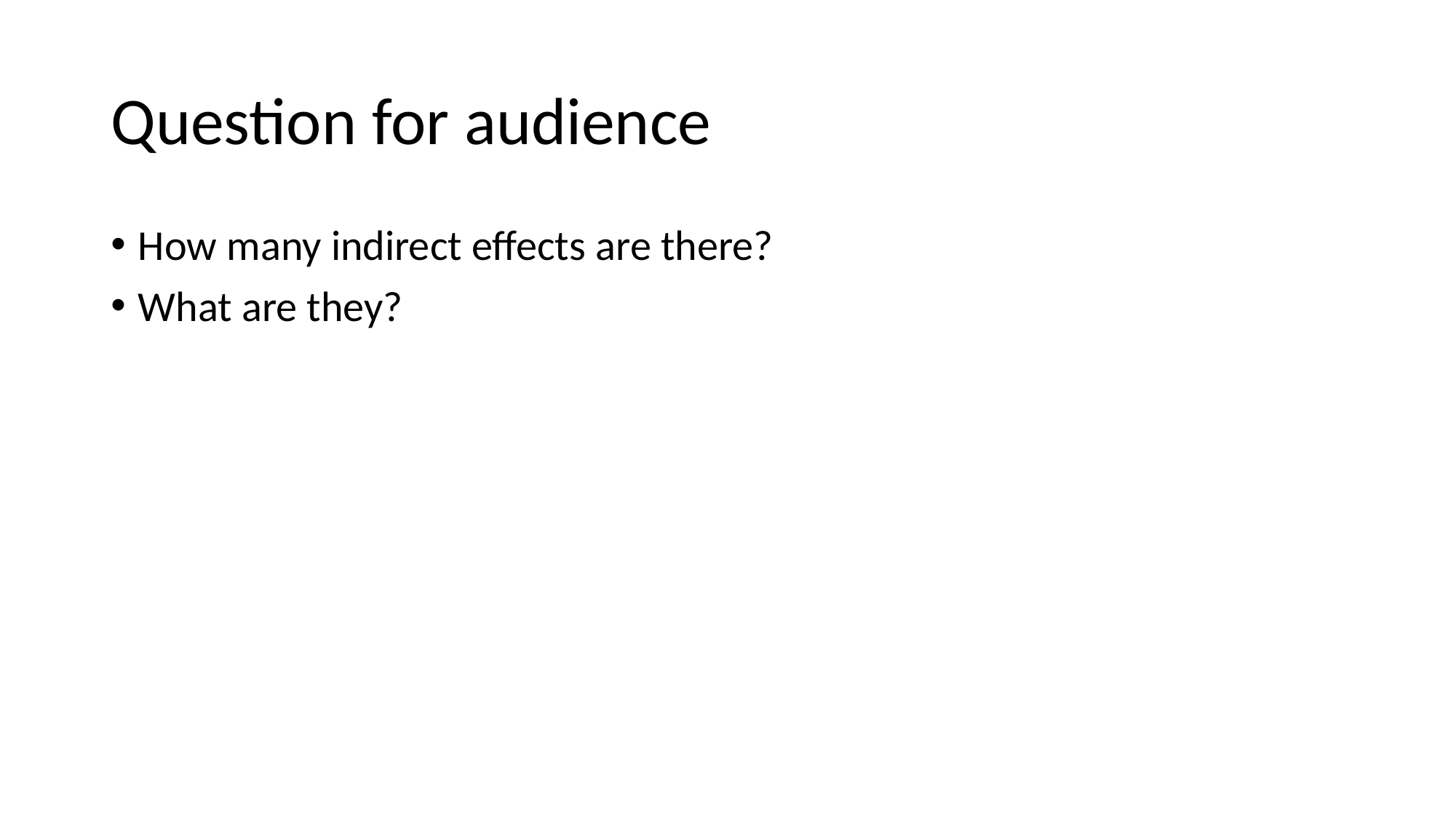

# Question for audience
How many indirect effects are there?
What are they?